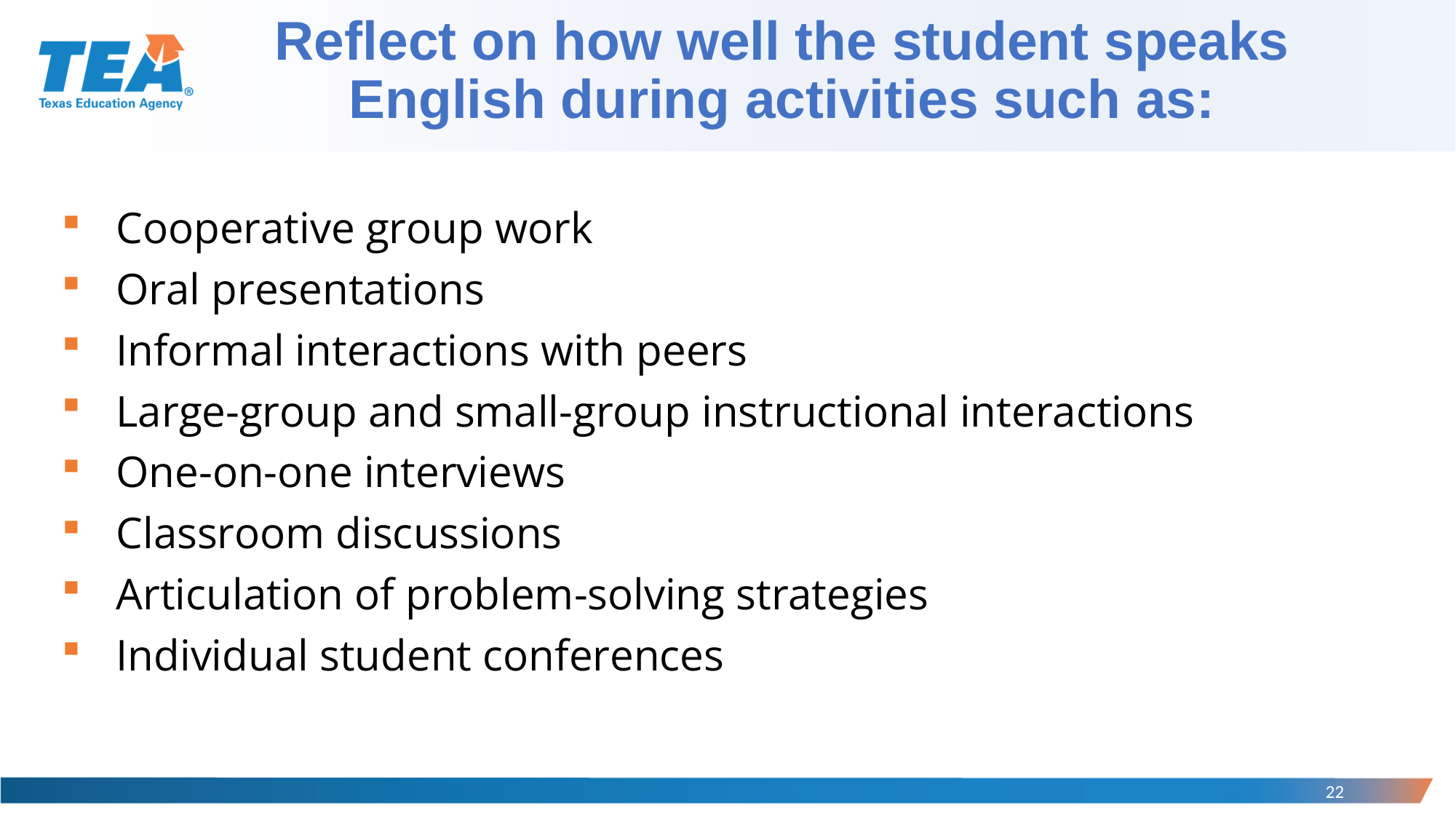

# Reflect on how well the student speaks English during activities such as:
Cooperative group work
Oral presentations
Informal interactions with peers
Large-group and small-group instructional interactions
One-on-one interviews
Classroom discussions
Articulation of problem-solving strategies
Individual student conferences

22